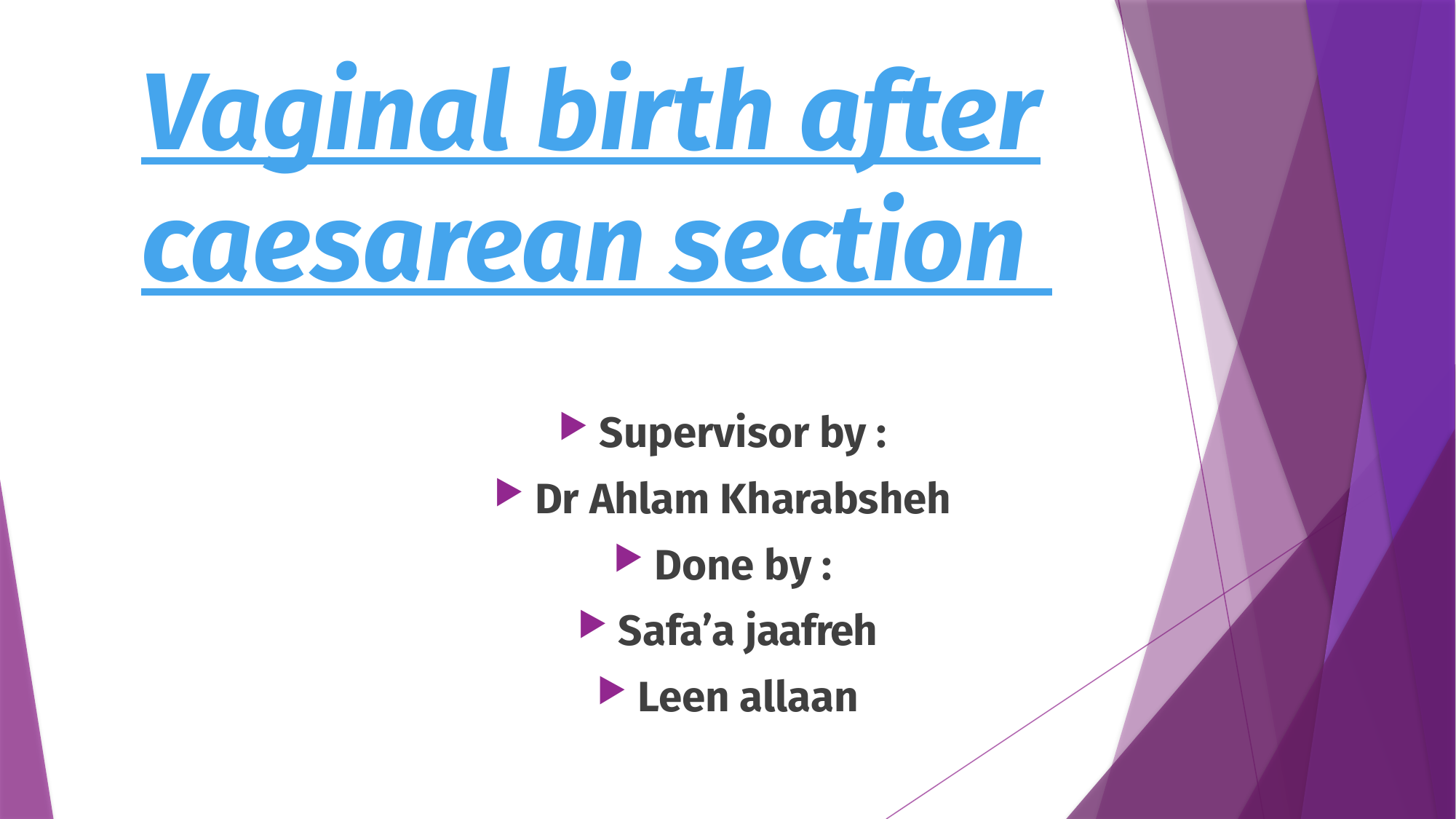

# Vaginal birth after caesarean section
Supervisor by :
Dr Ahlam Kharabsheh
Done by :
Safa’a jaafreh
Leen allaan